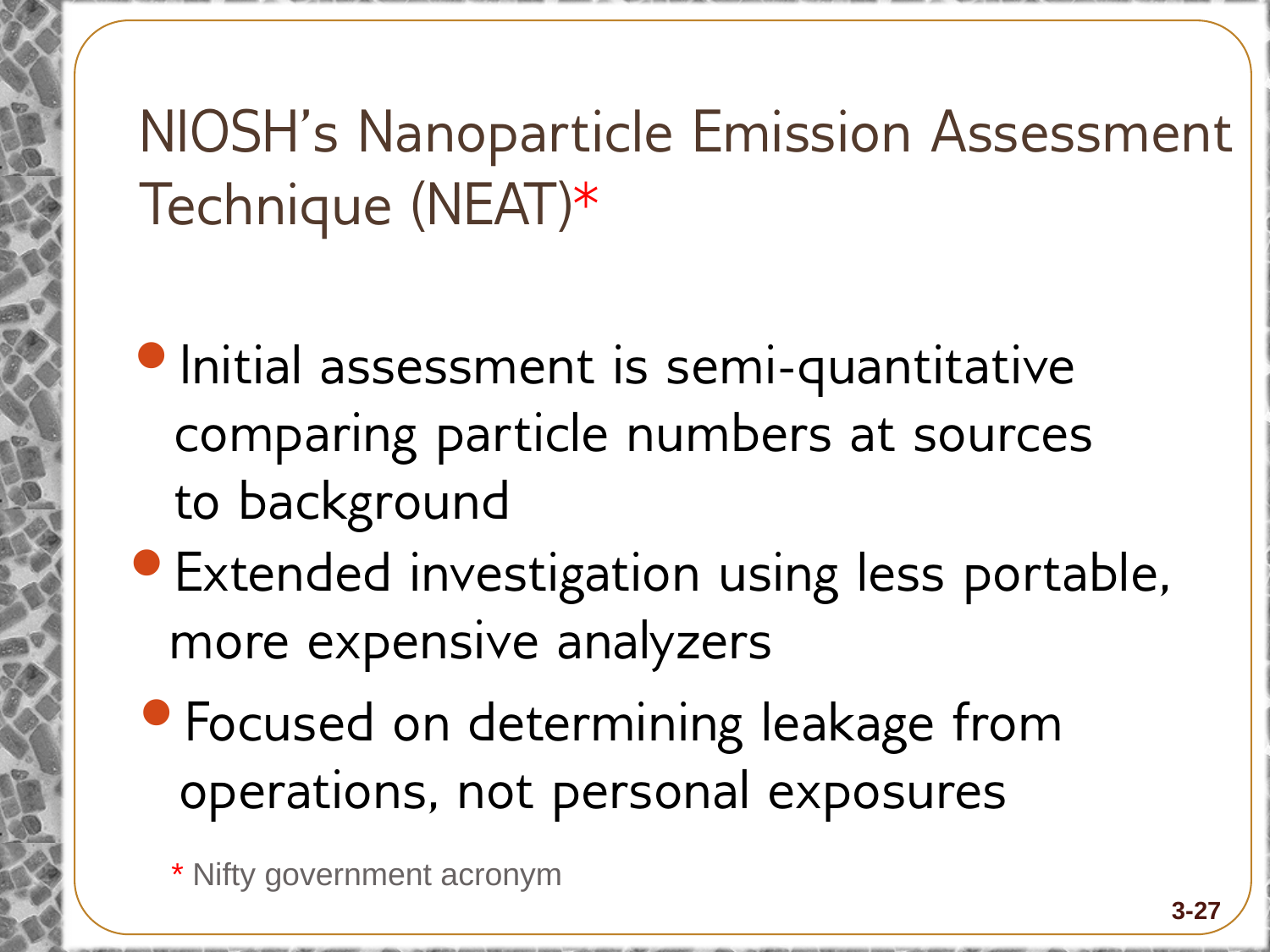

# NIOSH’s Nanoparticle Emission Assessment Technique (NEAT)*
Initial assessment is semi-quantitative comparing particle numbers at sources to background
Extended investigation using less portable, more expensive analyzers

Focused on determining leakage from operations, not personal exposures
* Nifty government acronym
3-27